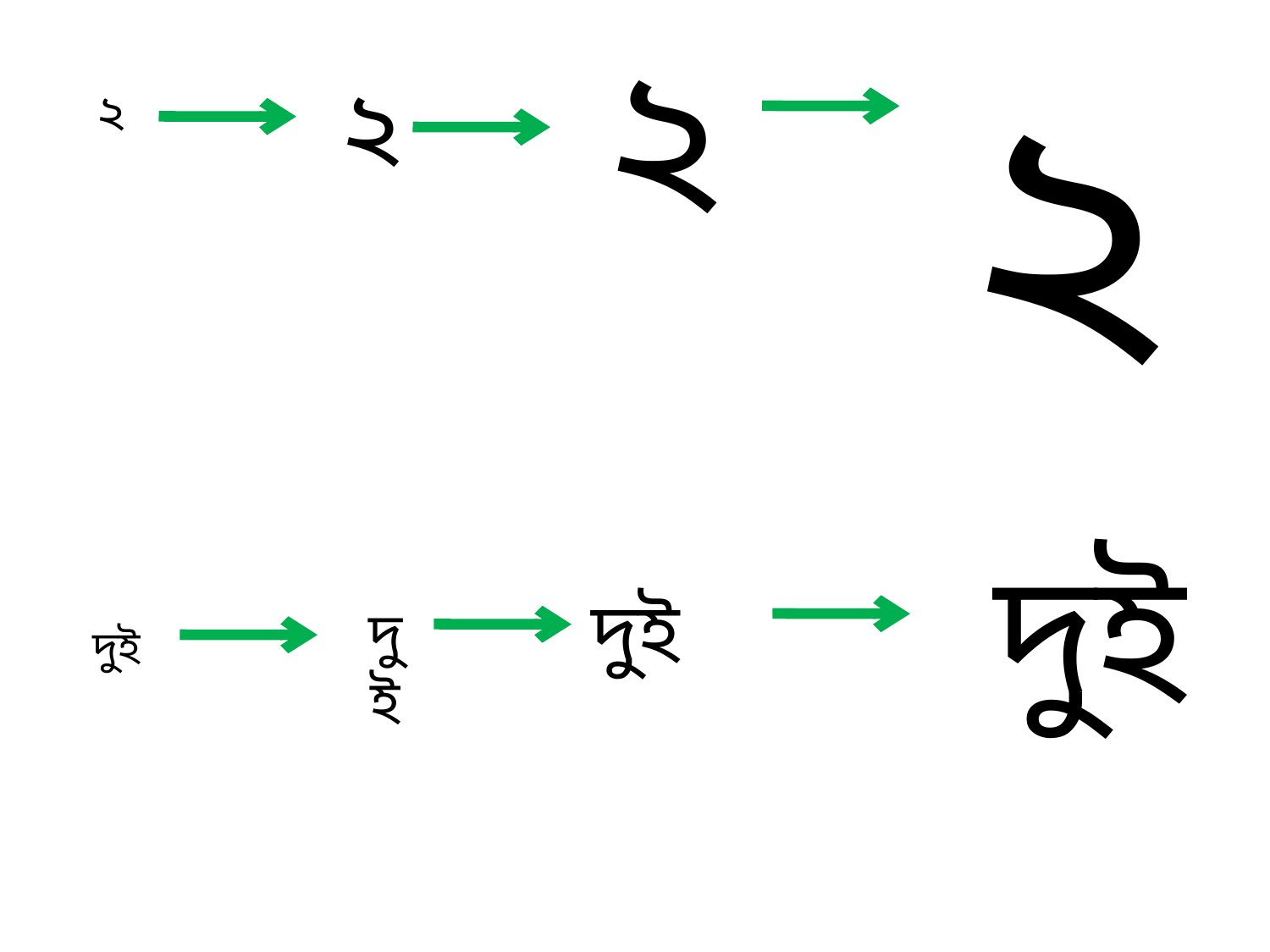

২
২
২
২
দুই
দুই
দুই
দুই